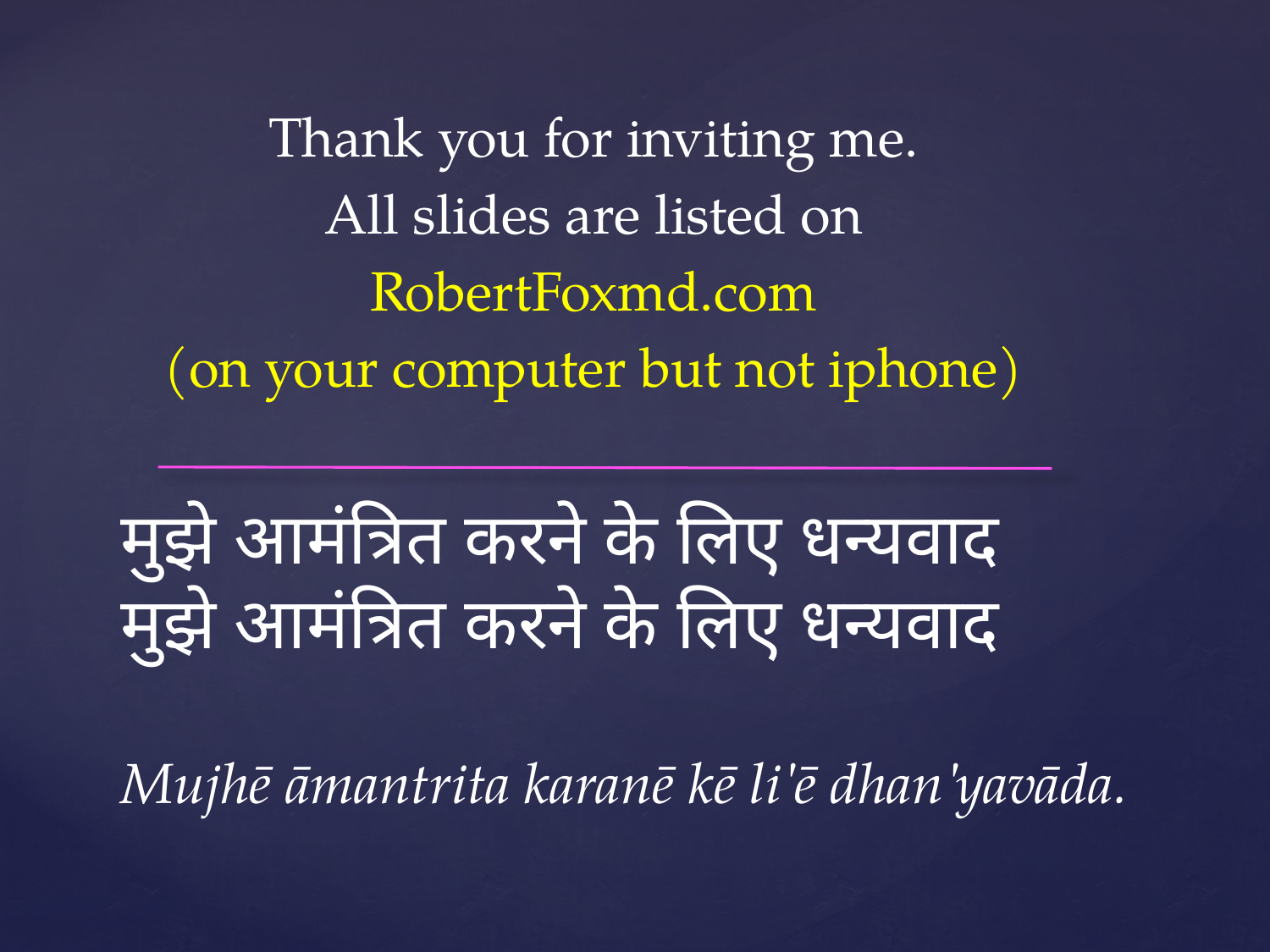

Thank you for inviting me.
All slides are listed on
RobertFoxmd.com
(on your computer but not iphone)
# मुझे आमंत्रित करने के लिए धन्यवाद मुझे आमंत्रित करने के लिए धन्यवाद Mujhē āmantrita karanē kē li'ē dhan'yavāda.